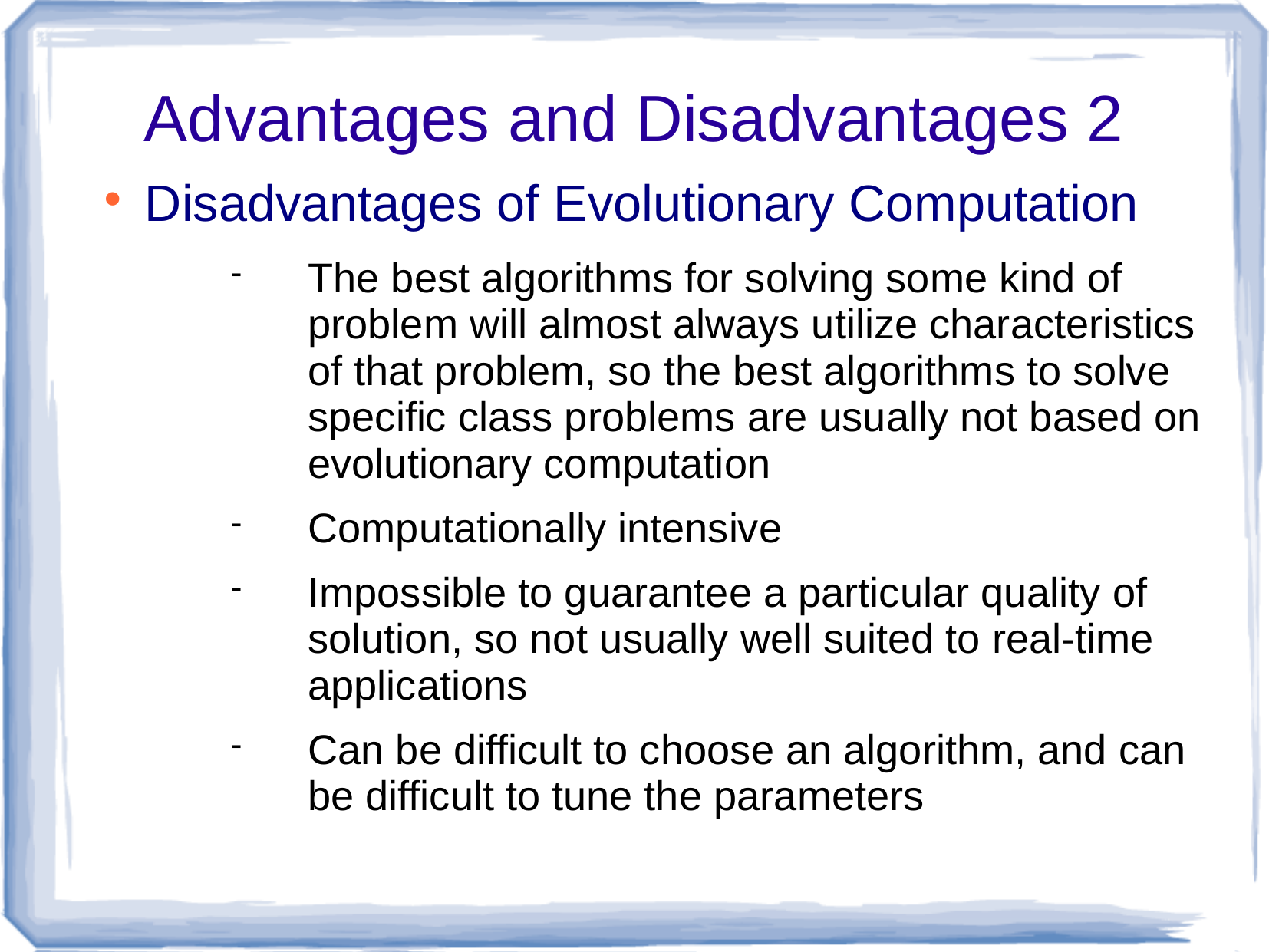

# Advantages and Disadvantages 2
Disadvantages of Evolutionary Computation
The best algorithms for solving some kind of problem will almost always utilize characteristics of that problem, so the best algorithms to solve specific class problems are usually not based on evolutionary computation
Computationally intensive
Impossible to guarantee a particular quality of solution, so not usually well suited to real-time applications
Can be difficult to choose an algorithm, and can be difficult to tune the parameters